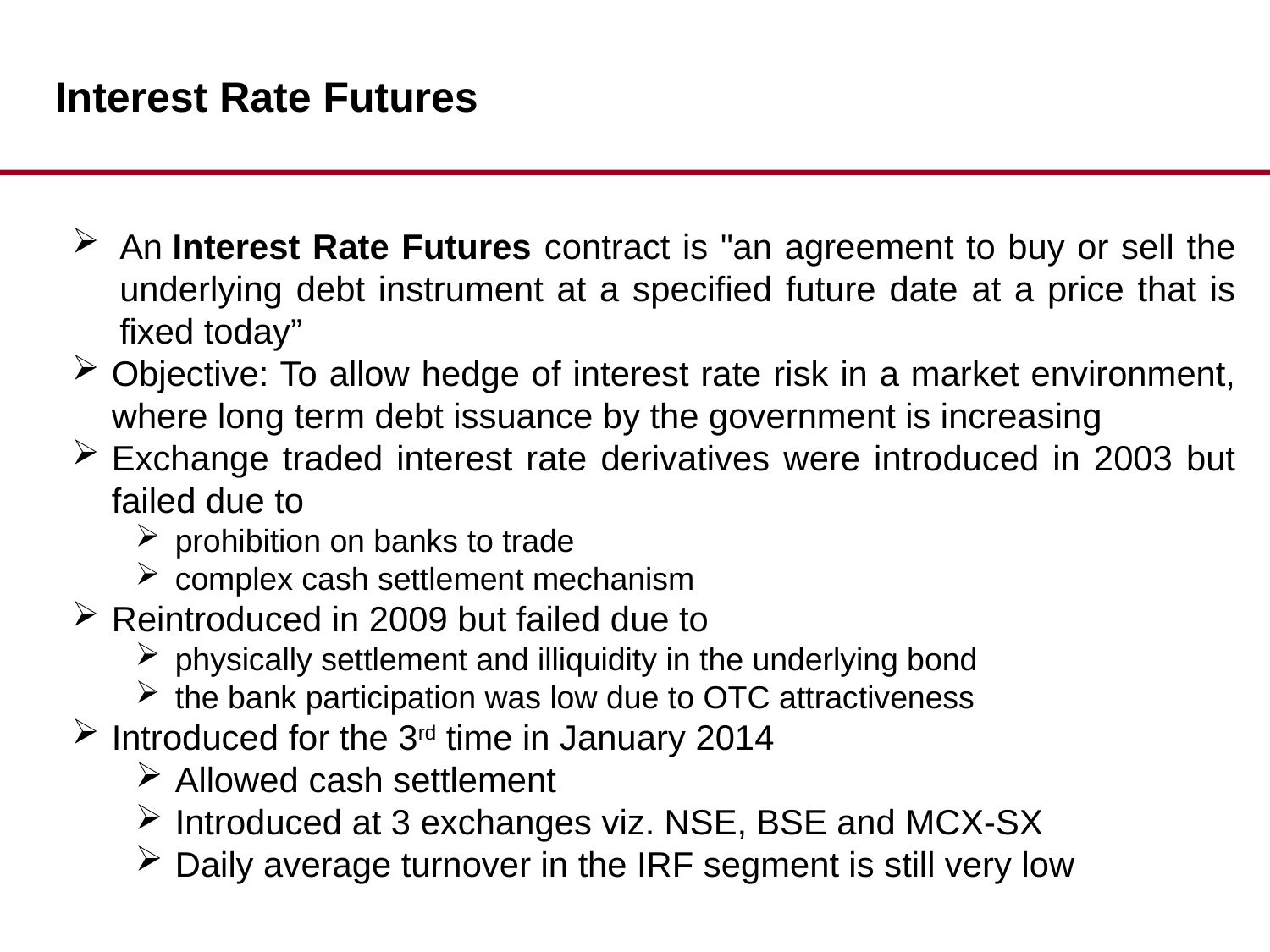

Interest Rate Futures

An Interest Rate Futures contract is "an agreement to buy or sell the underlying debt instrument at a specified future date at a price that is fixed today”
Objective: To allow hedge of interest rate risk in a market environment, where long term debt issuance by the government is increasing
Exchange traded interest rate derivatives were introduced in 2003 but failed due to
prohibition on banks to trade
complex cash settlement mechanism
Reintroduced in 2009 but failed due to
physically settlement and illiquidity in the underlying bond
the bank participation was low due to OTC attractiveness
Introduced for the 3rd time in January 2014
Allowed cash settlement
Introduced at 3 exchanges viz. NSE, BSE and MCX-SX
Daily average turnover in the IRF segment is still very low